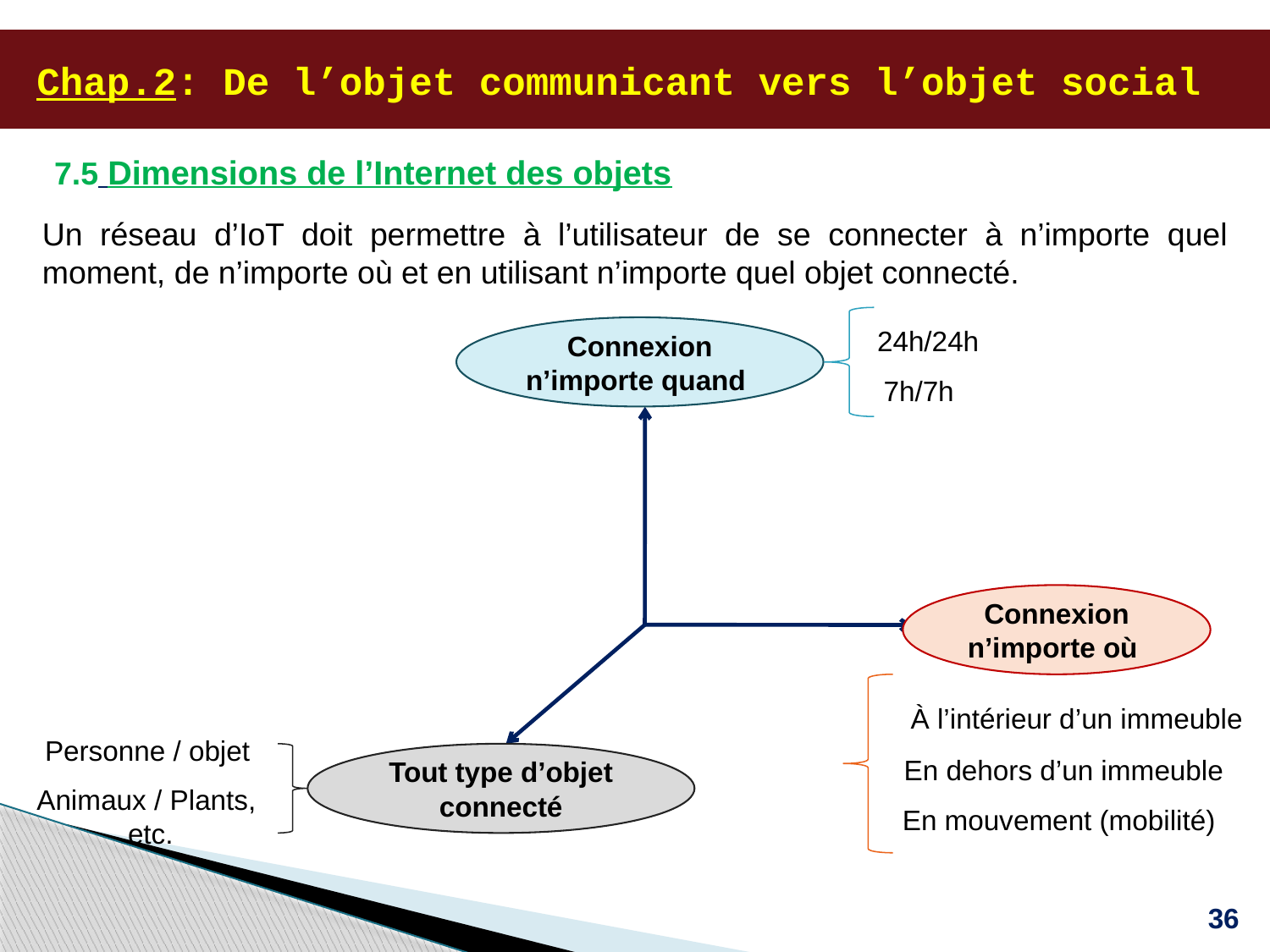

# Chap.2: De l’objet communicant vers l’objet social
7.5 Dimensions de l’Internet des objets
Un réseau d’IoT doit permettre à l’utilisateur de se connecter à n’importe quel moment, de n’importe où et en utilisant n’importe quel objet connecté.

24h/24h
7h/7h
Connexion n’importe quand
Connexion n’importe où

À l’intérieur d’un immeuble
En dehors d’un immeuble
En mouvement (mobilité)
Personne / objet

Animaux / Plants,
 etc.
Tout type d’objet connecté
36